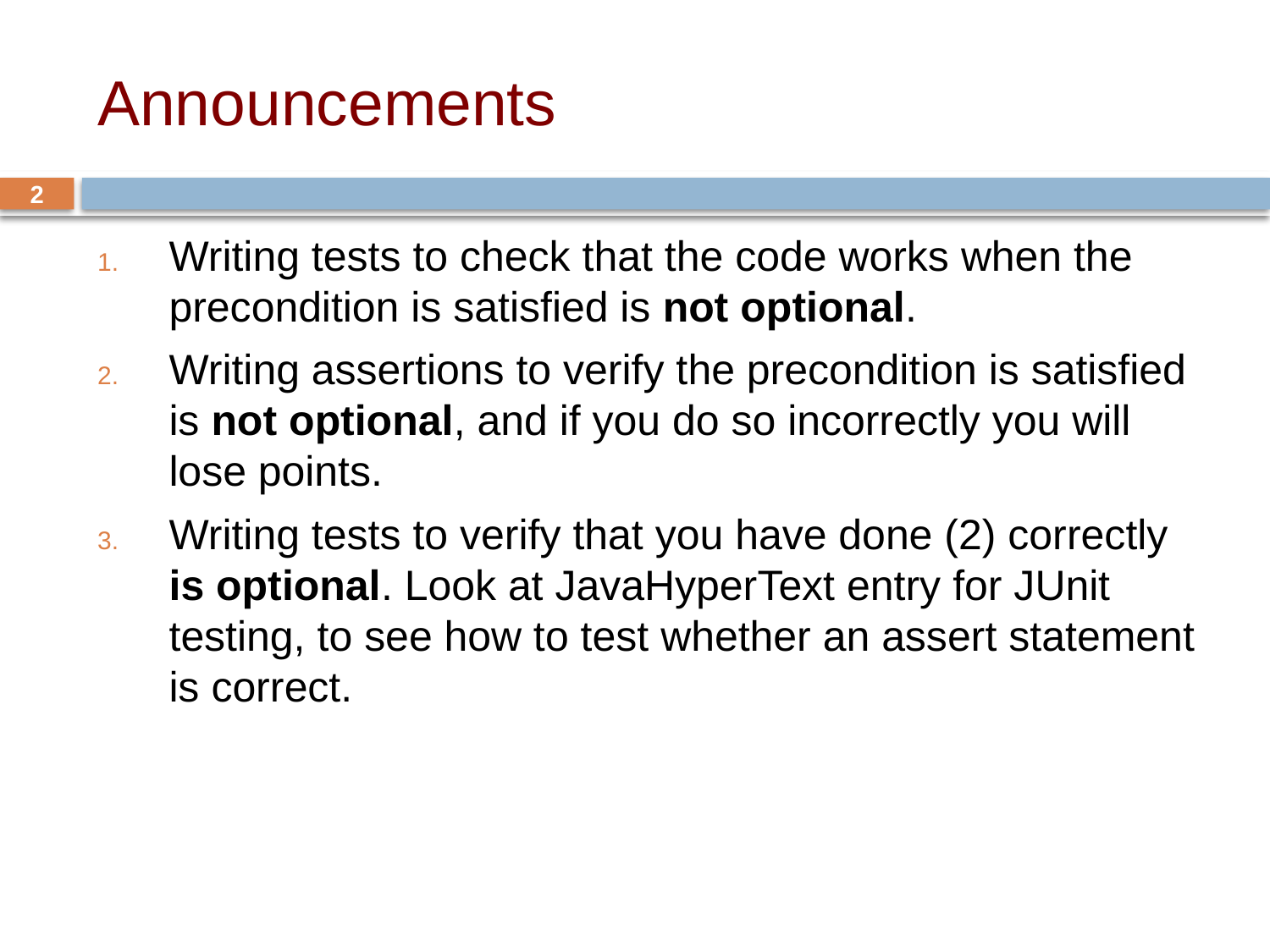

# Announcements
2
Writing tests to check that the code works when the precondition is satisfied is not optional.
Writing assertions to verify the precondition is satisfied is not optional, and if you do so incorrectly you will lose points.
Writing tests to verify that you have done (2) correctly is optional. Look at JavaHyperText entry for JUnit testing, to see how to test whether an assert statement is correct.